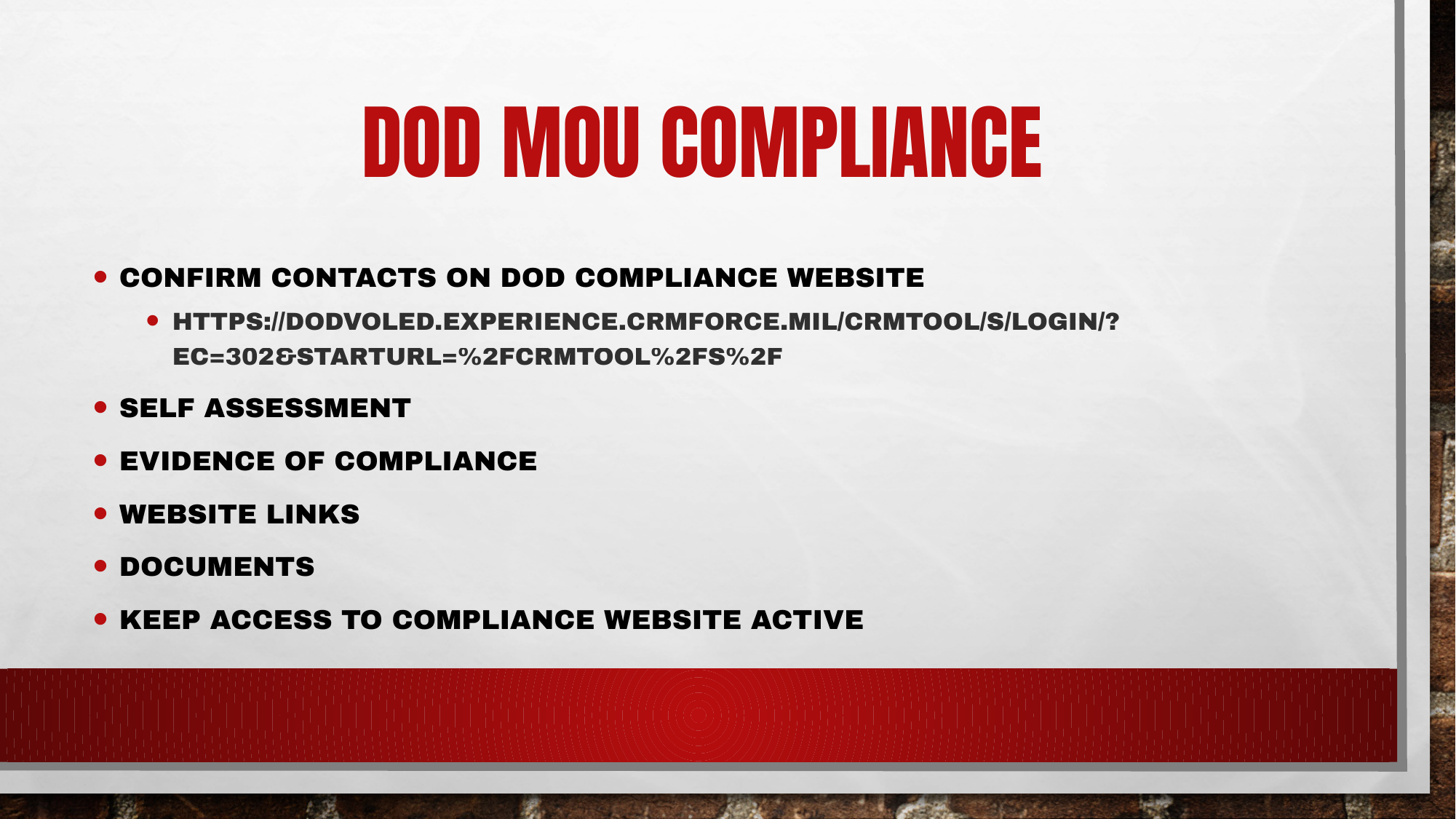

# DOD MOU Compliance
Confirm contacts on DOD compliance website
https://dodvoled.experience.crmforce.mil/CRMTool/s/login/?ec=302&startURL=%2FCRMTool%2Fs%2F
Self Assessment
Evidence of compliance
Website links
Documents
Keep access to compliance website active